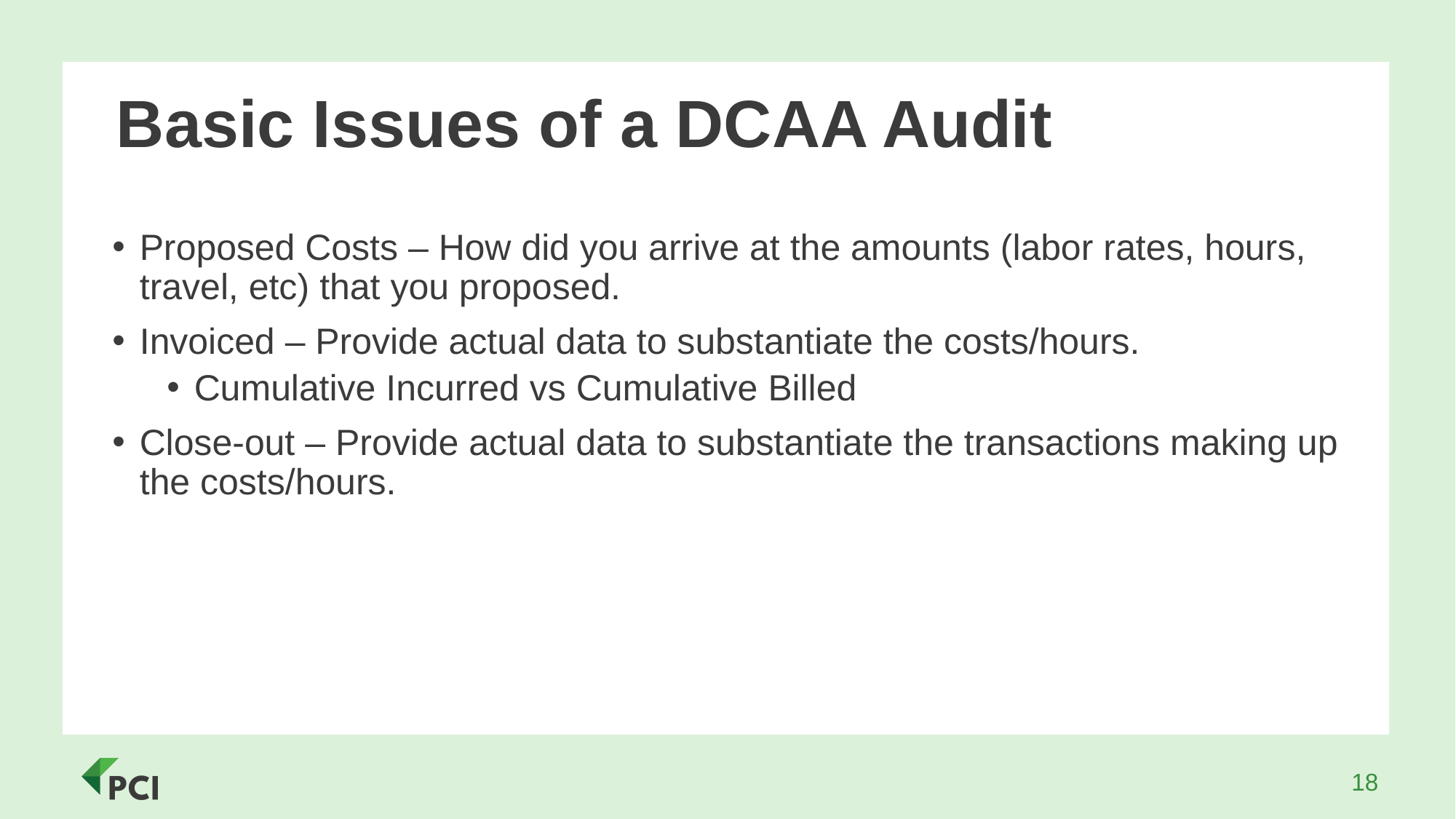

# Basic Issues of a DCAA Audit
Proposed Costs – How did you arrive at the amounts (labor rates, hours, travel, etc) that you proposed.
Invoiced – Provide actual data to substantiate the costs/hours.
Cumulative Incurred vs Cumulative Billed
Close-out – Provide actual data to substantiate the transactions making up the costs/hours.

18